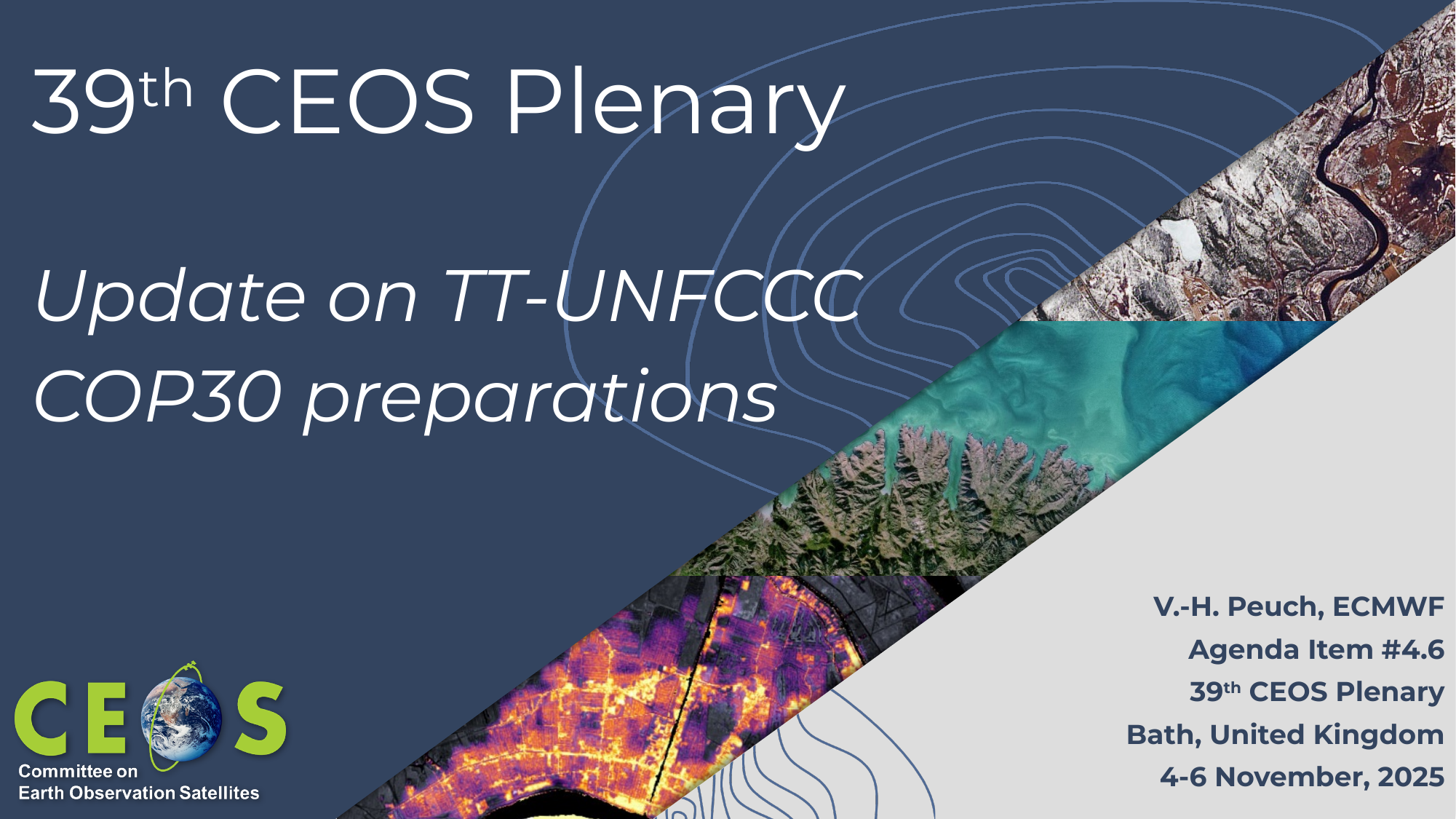

# 39th CEOS Plenary Update on TT-UNFCCC COP30 preparations

V.-H. Peuch, ECMWF
Agenda Item #4.6
39th CEOS Plenary
Bath, United Kingdom
4-6 November, 2025